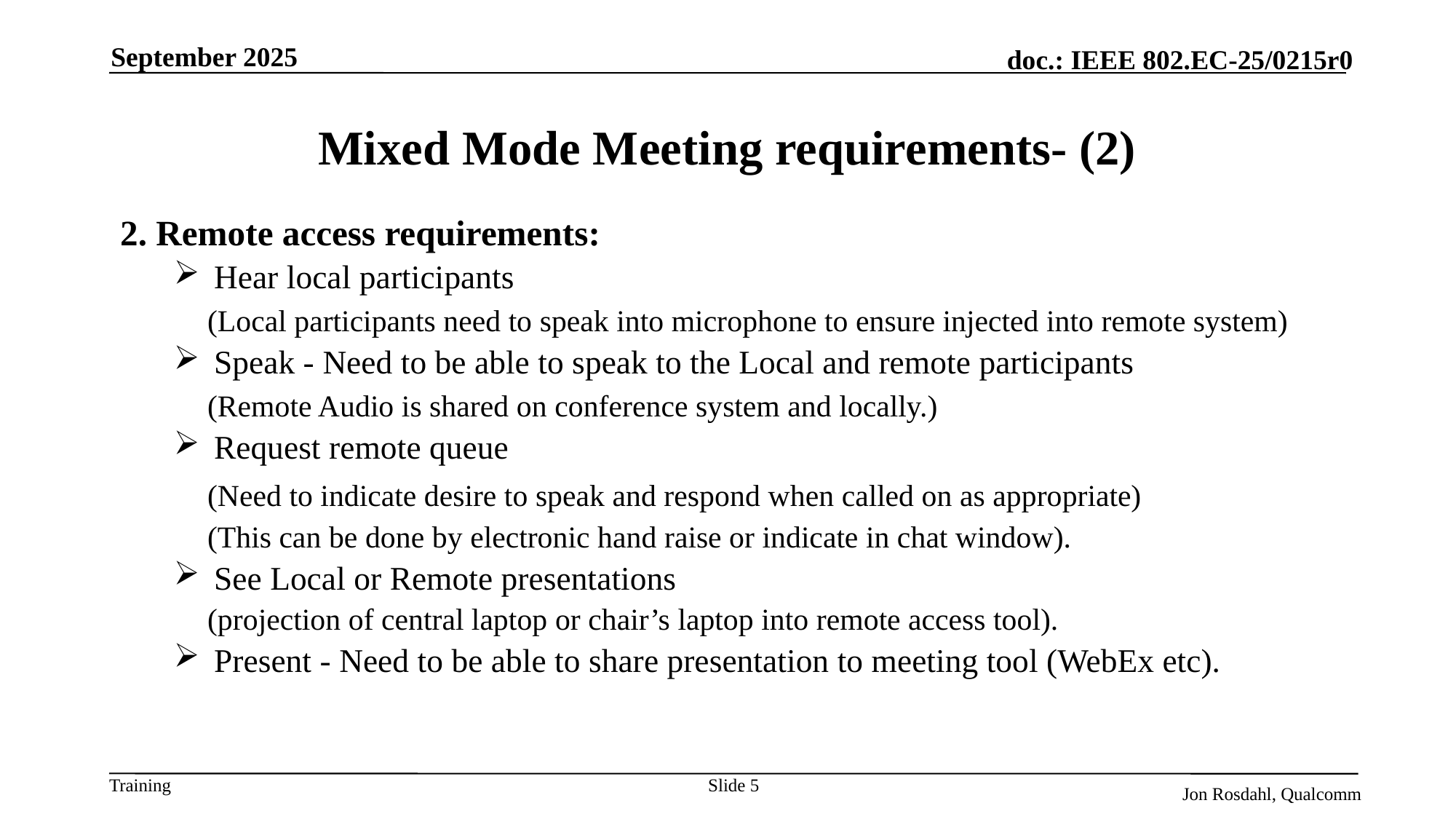

September 2025
# Mixed Mode Meeting requirements- (2)
2. Remote access requirements:
Hear local participants
	(Local participants need to speak into microphone to ensure injected into remote system)
Speak - Need to be able to speak to the Local and remote participants
	(Remote Audio is shared on conference system and locally.)
Request remote queue
	(Need to indicate desire to speak and respond when called on as appropriate)
	(This can be done by electronic hand raise or indicate in chat window).
See Local or Remote presentations
	(projection of central laptop or chair’s laptop into remote access tool).
Present - Need to be able to share presentation to meeting tool (WebEx etc).

Slide 5
Jon Rosdahl, Qualcomm